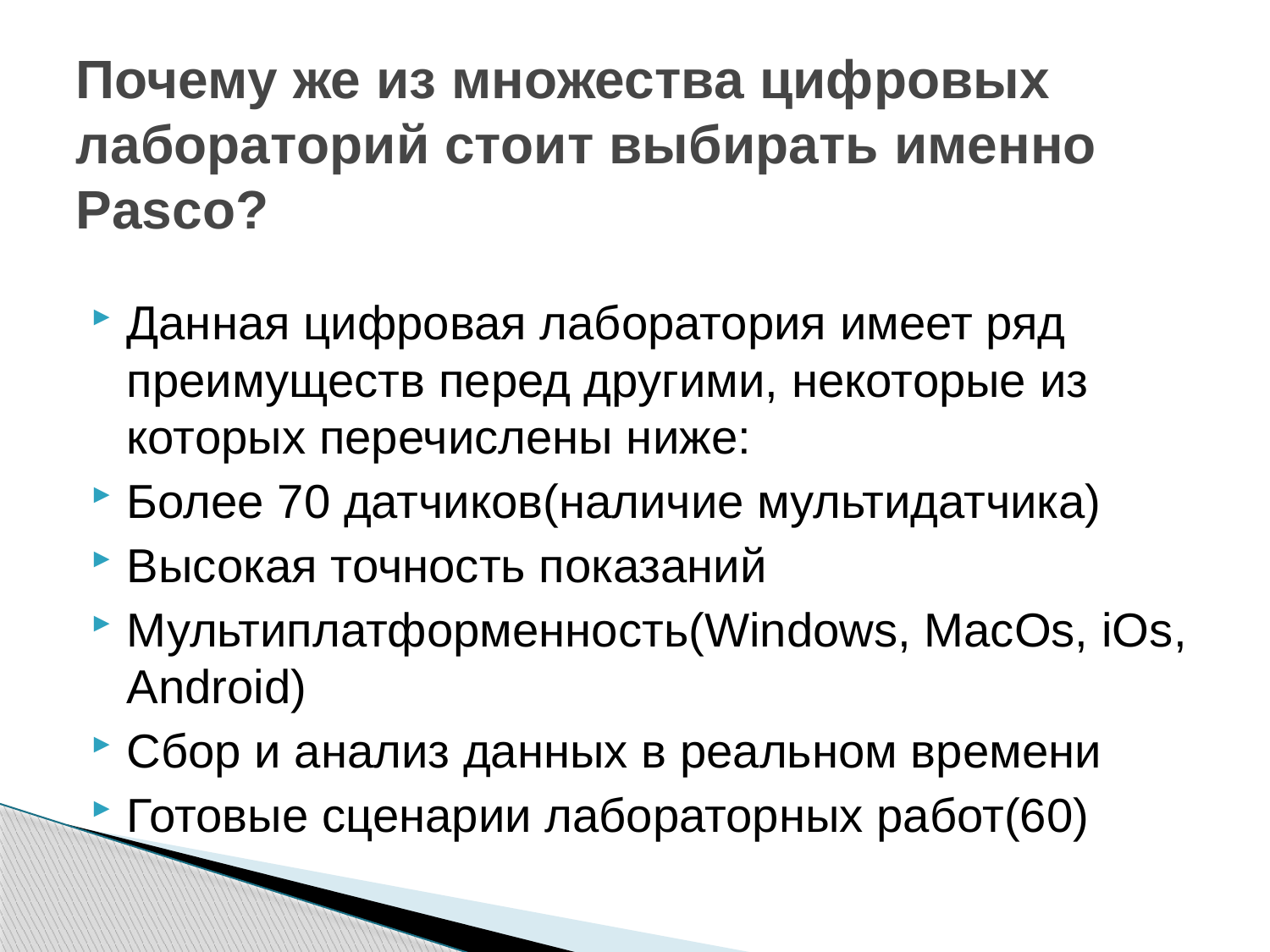

# Почему же из множества цифровых лабораторий стоит выбирать именно Pasco?
Данная цифровая лаборатория имеет ряд преимуществ перед другими, некоторые из которых перечислены ниже:
Более 70 датчиков(наличие мультидатчика)
Высокая точность показаний
Мультиплатформенность(Windows, MacOs, iOs, Android)
Сбор и анализ данных в реальном времени
Готовые сценарии лабораторных работ(60)